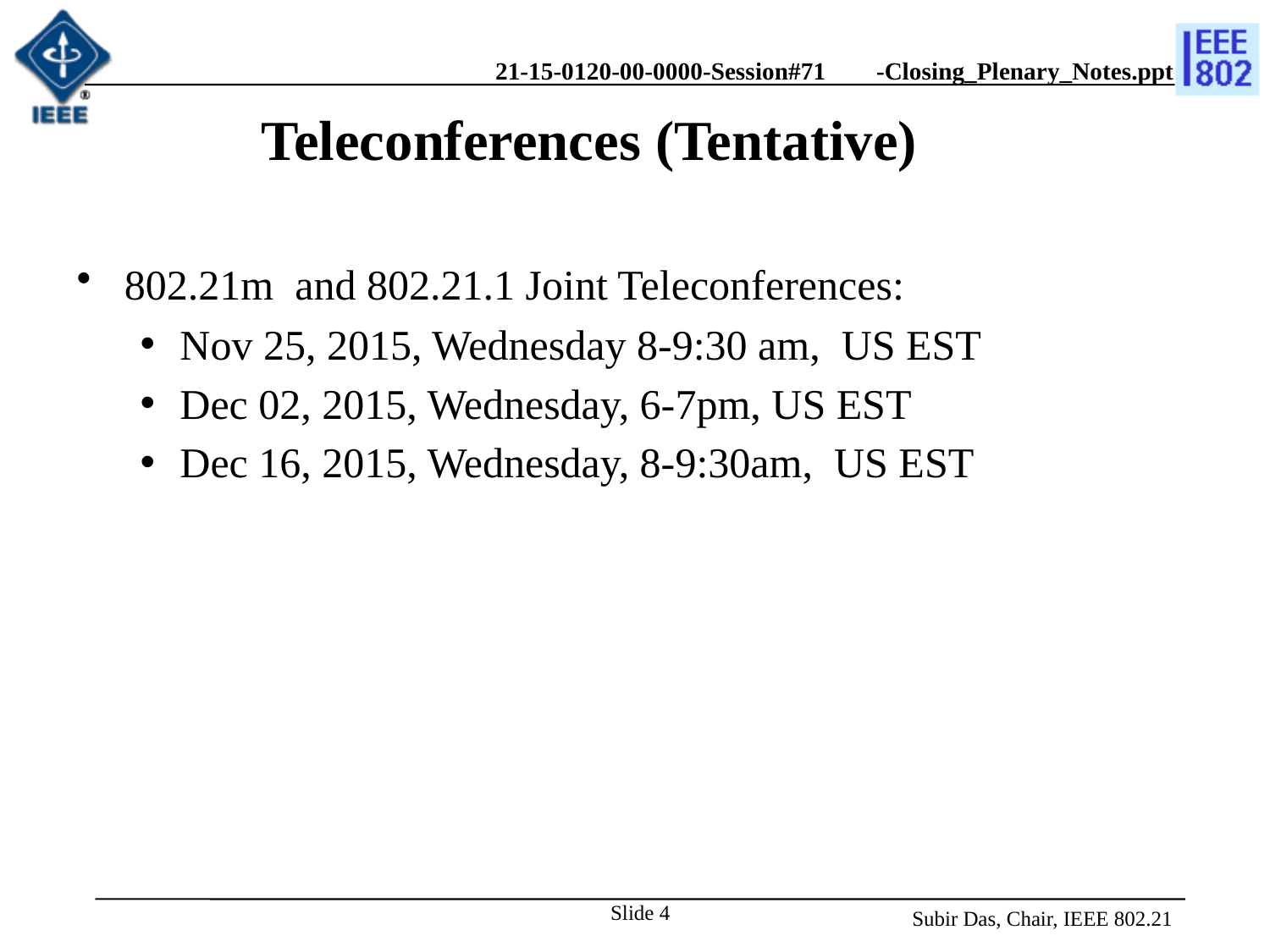

# Teleconferences (Tentative)

802.21m  and 802.21.1 Joint Teleconferences:
Nov 25, 2015, Wednesday 8-9:30 am,  US EST
Dec 02, 2015, Wednesday, 6-7pm, US EST
Dec 16, 2015, Wednesday, 8-9:30am,  US EST

Slide 4
Subir Das, Chair, IEEE 802.21